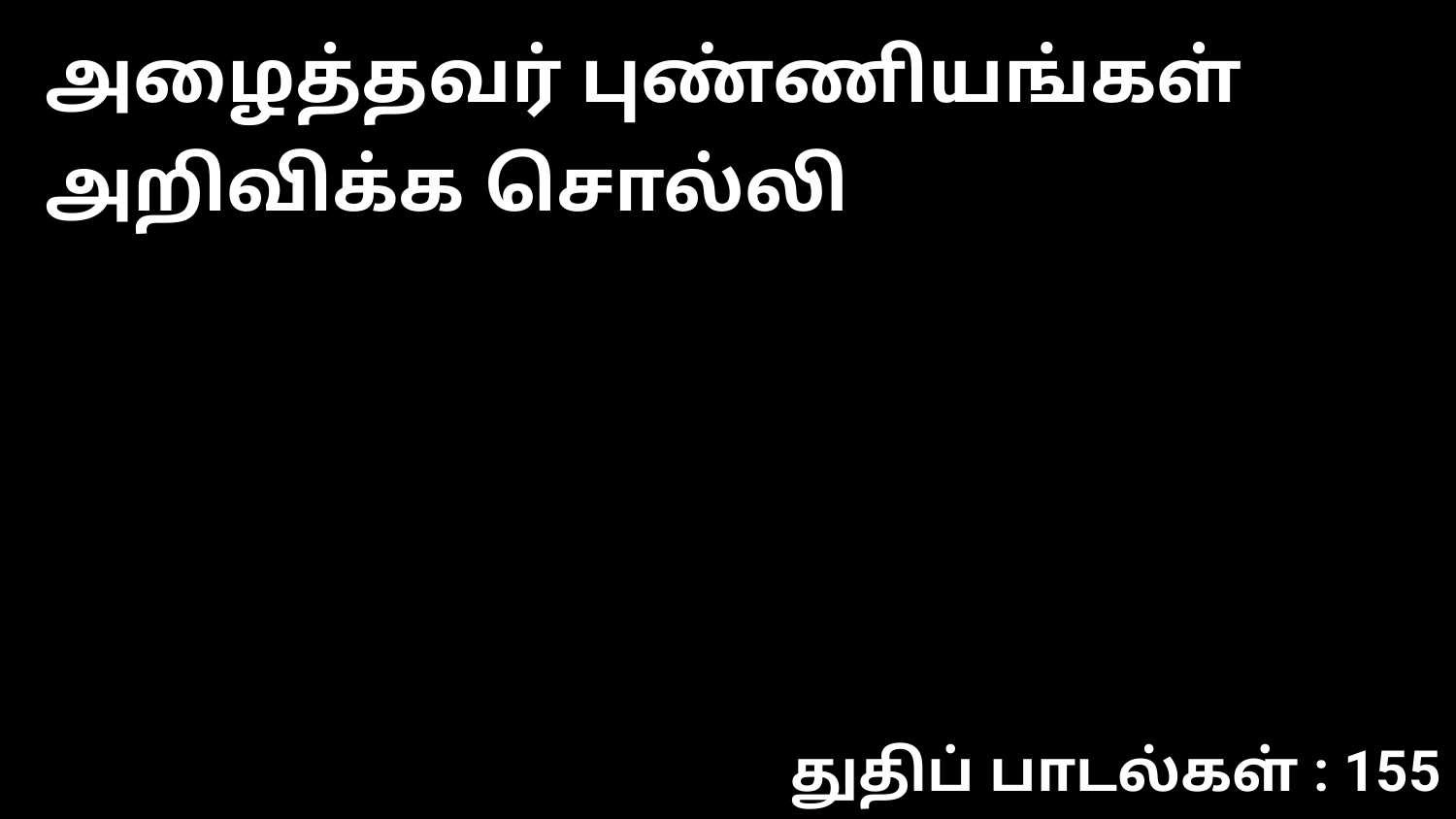

அழைத்தவர் புண்ணியங்கள் அறிவிக்க சொல்லி
துதிப் பாடல்கள் : 155